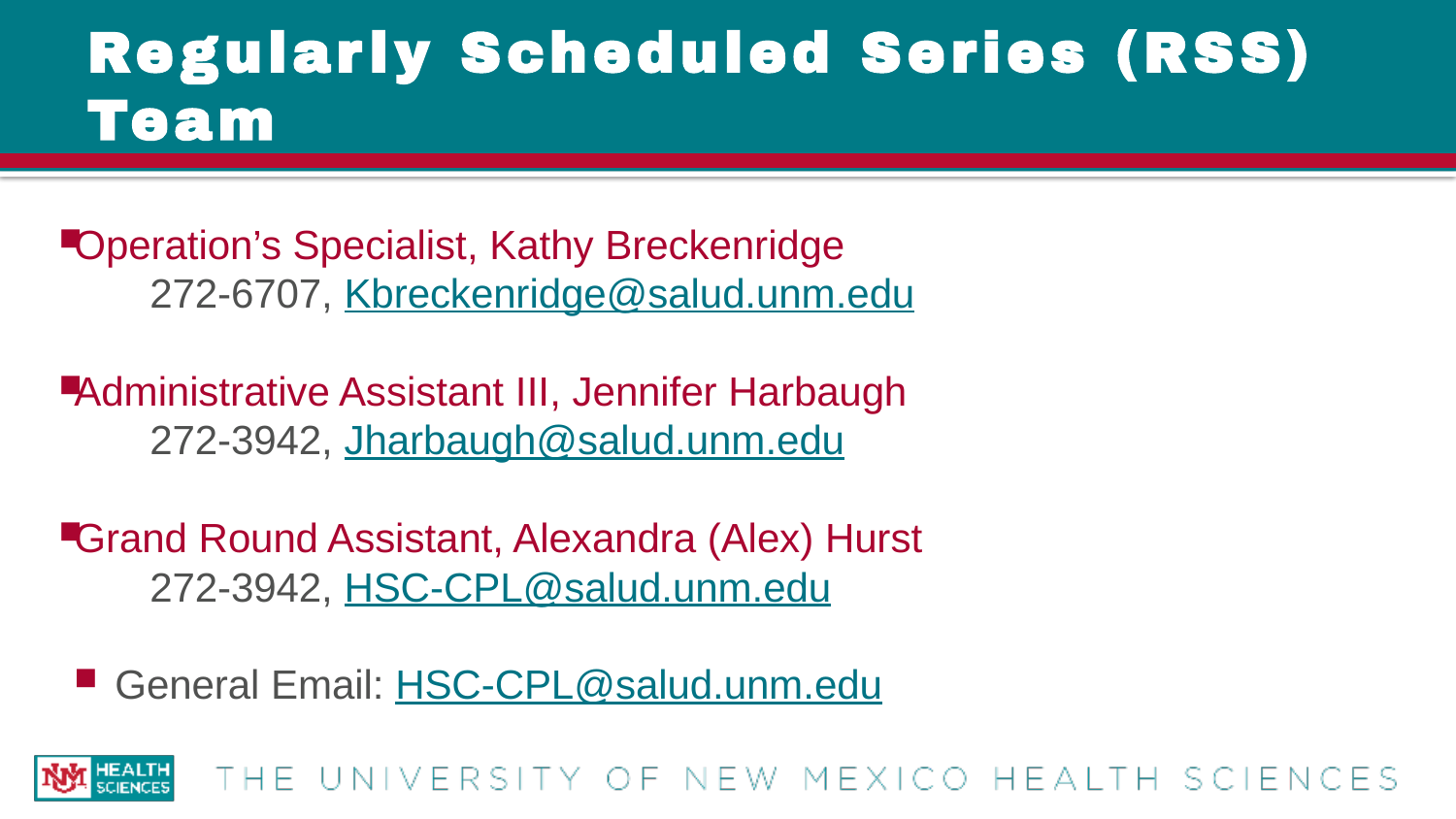

# Regularly Scheduled Series (RSS) Team

Operation’s Specialist, Kathy Breckenridge
	272-6707, Kbreckenridge@salud.unm.edu

Administrative Assistant III, Jennifer Harbaugh
	272-3942, Jharbaugh@salud.unm.edu

Grand Round Assistant, Alexandra (Alex) Hurst
	272-3942, HSC-CPL@salud.unm.edu

General Email: HSC-CPL@salud.unm.edu